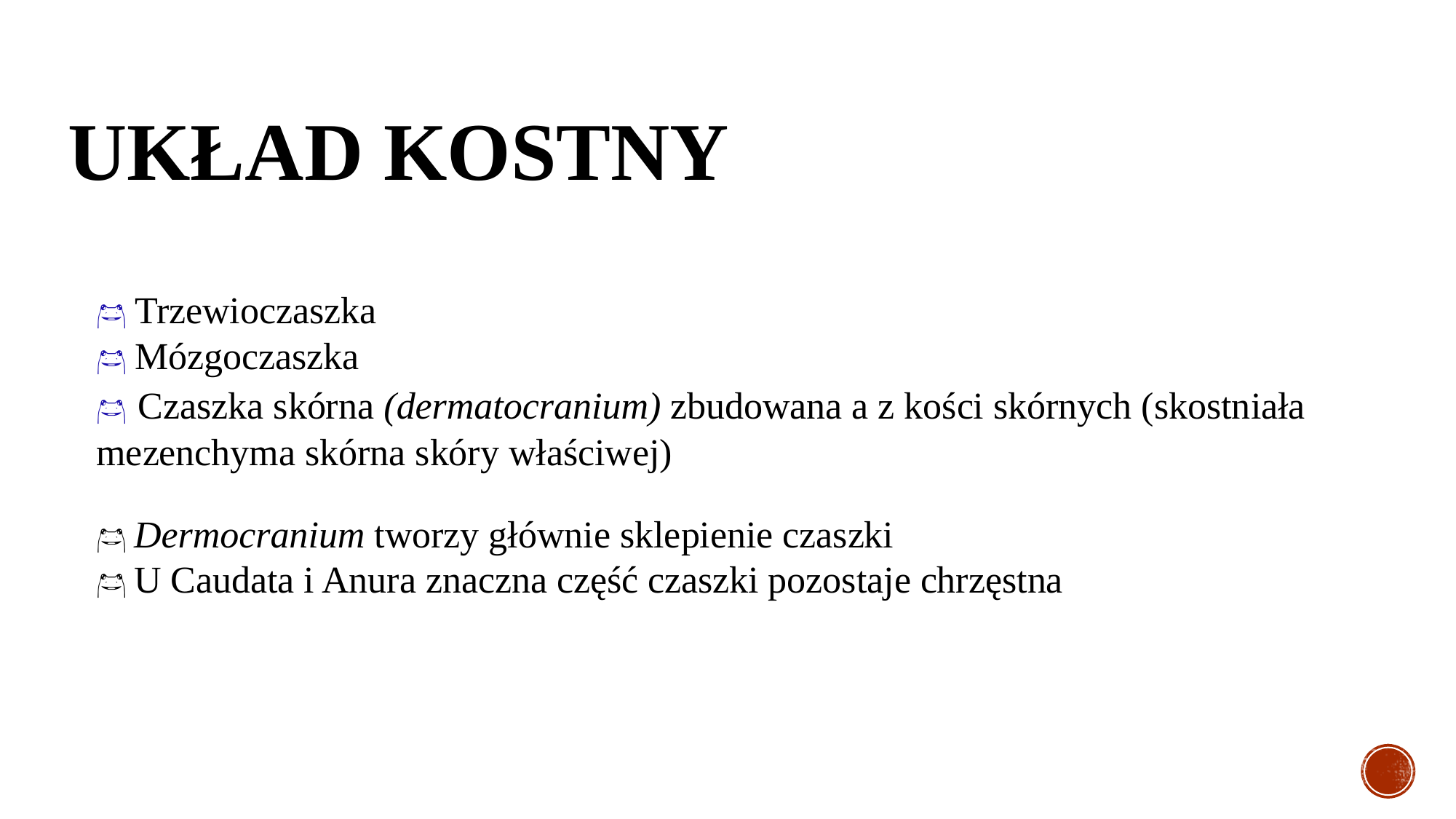

# UKŁAD KOSTNY
🐸 Trzewioczaszka
🐸 Mózgoczaszka
🐸 Czaszka skórna (dermatocranium) zbudowana a z kości skórnych (skostniała mezenchyma skórna skóry właściwej)

🐸 Dermocranium tworzy głównie sklepienie czaszki
🐸 U Caudata i Anura znaczna część czaszki pozostaje chrzęstna